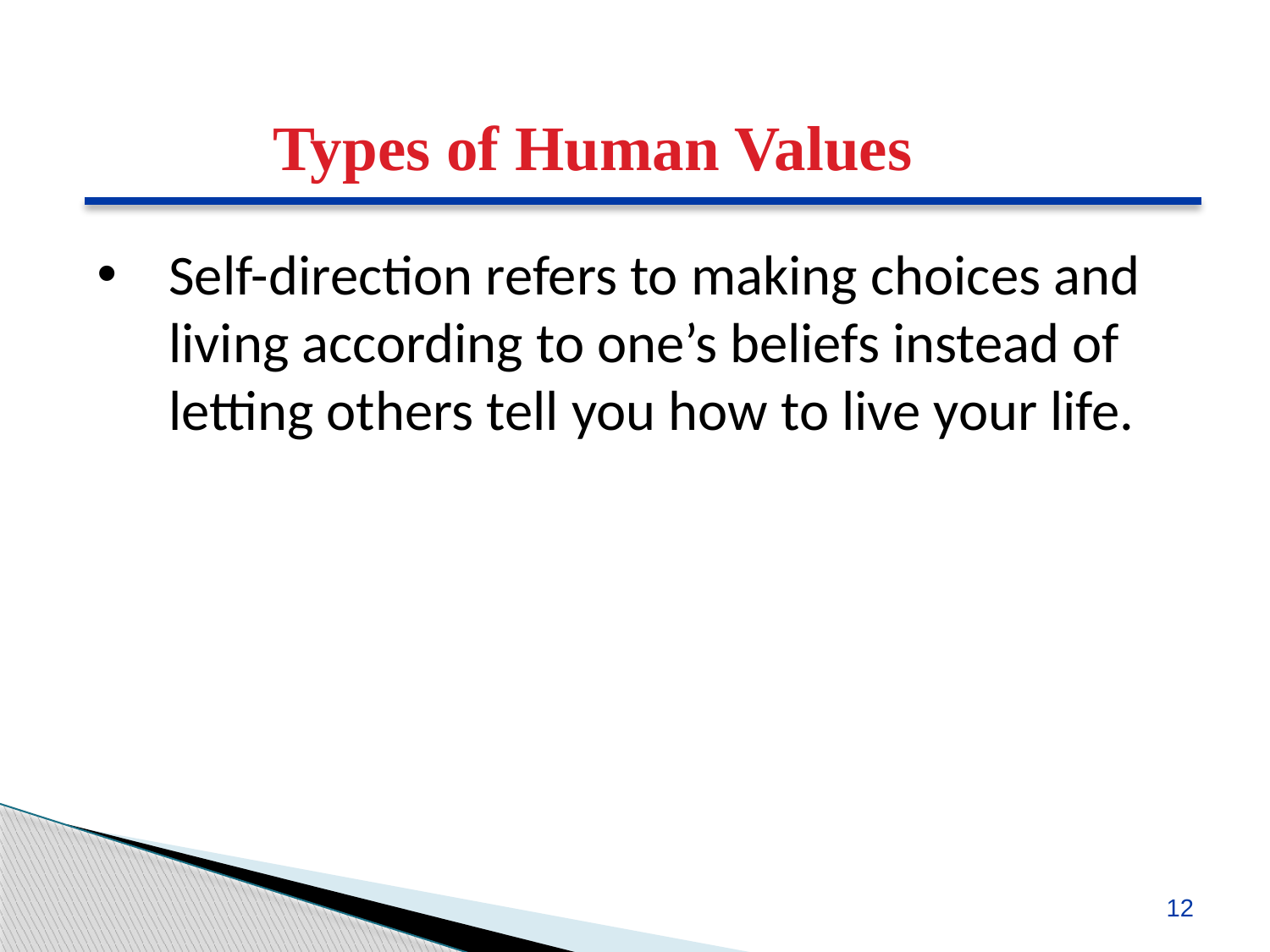

Types of Human Values
Self-direction refers to making choices and living according to one’s beliefs instead of letting others tell you how to live your life.

12